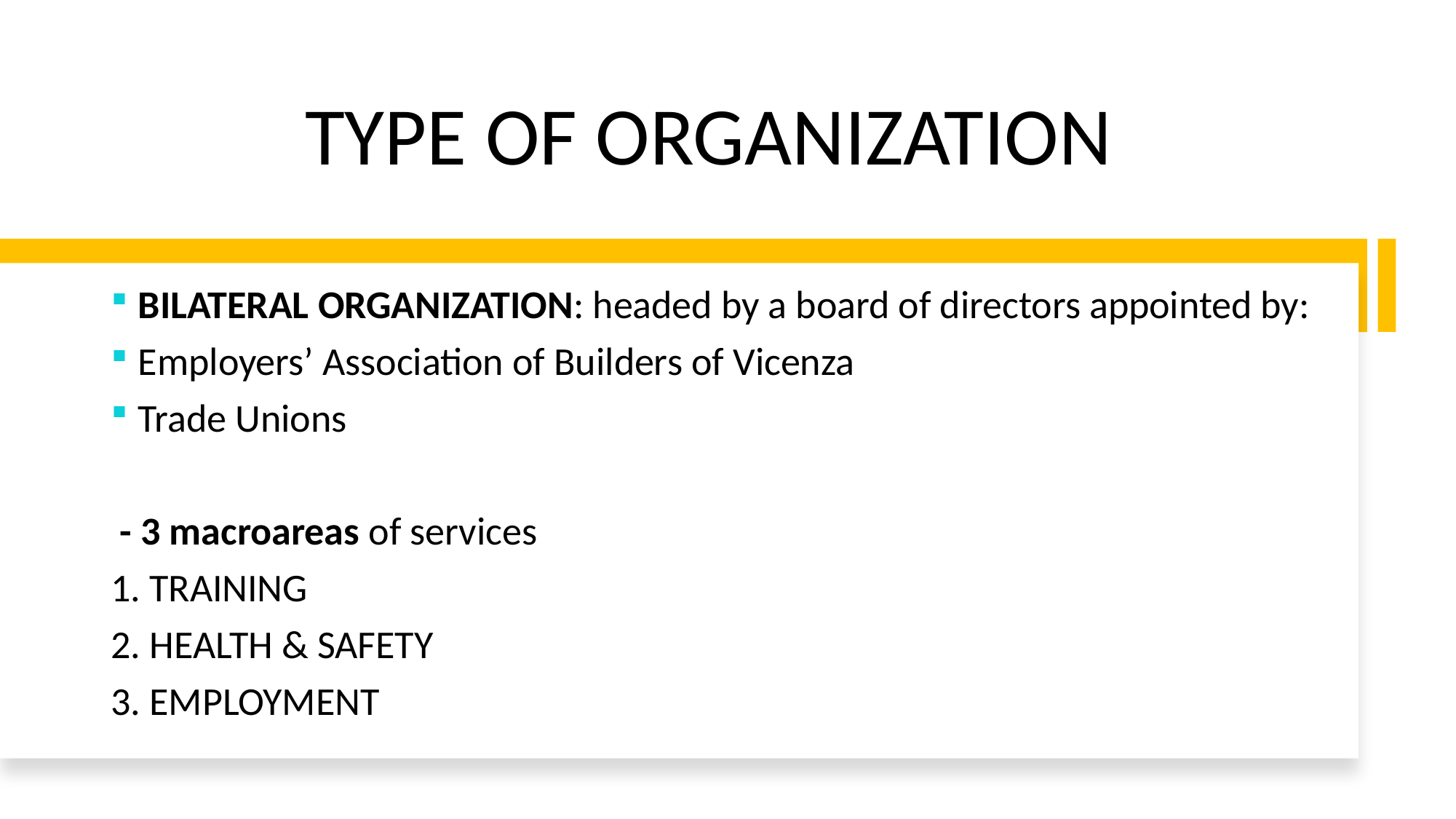

# TYPE OF ORGANIZATION

BILATERAL ORGANIZATION: headed by a board of directors appointed by:
Employers’ Association of Builders of Vicenza
Trade Unions

 - 3 macroareas of services
1. TRAINING
2. HEALTH & SAFETY
3. EMPLOYMENT